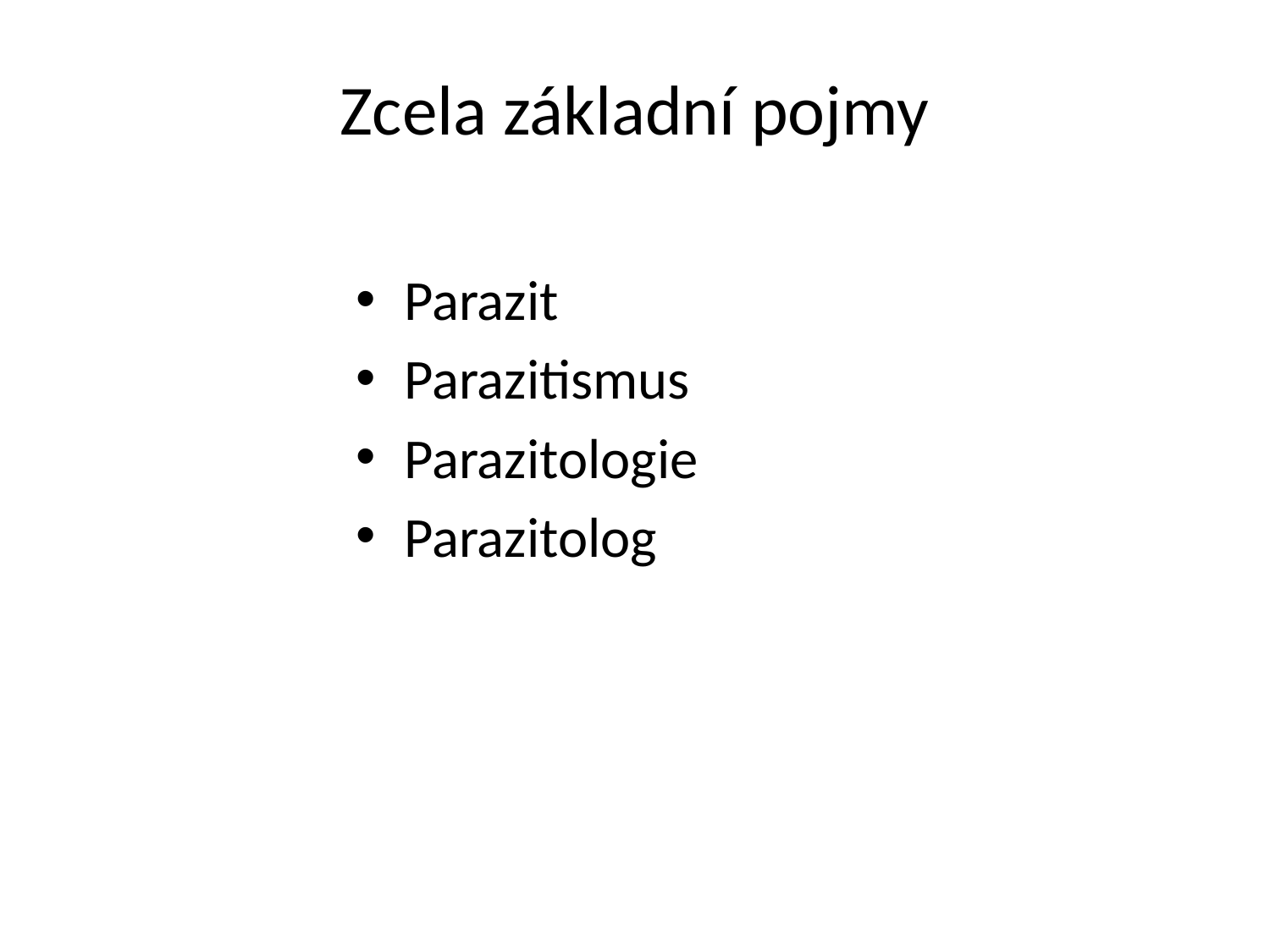

# Zcela základní pojmy
Parazit
Parazitismus
Parazitologie
Parazitolog